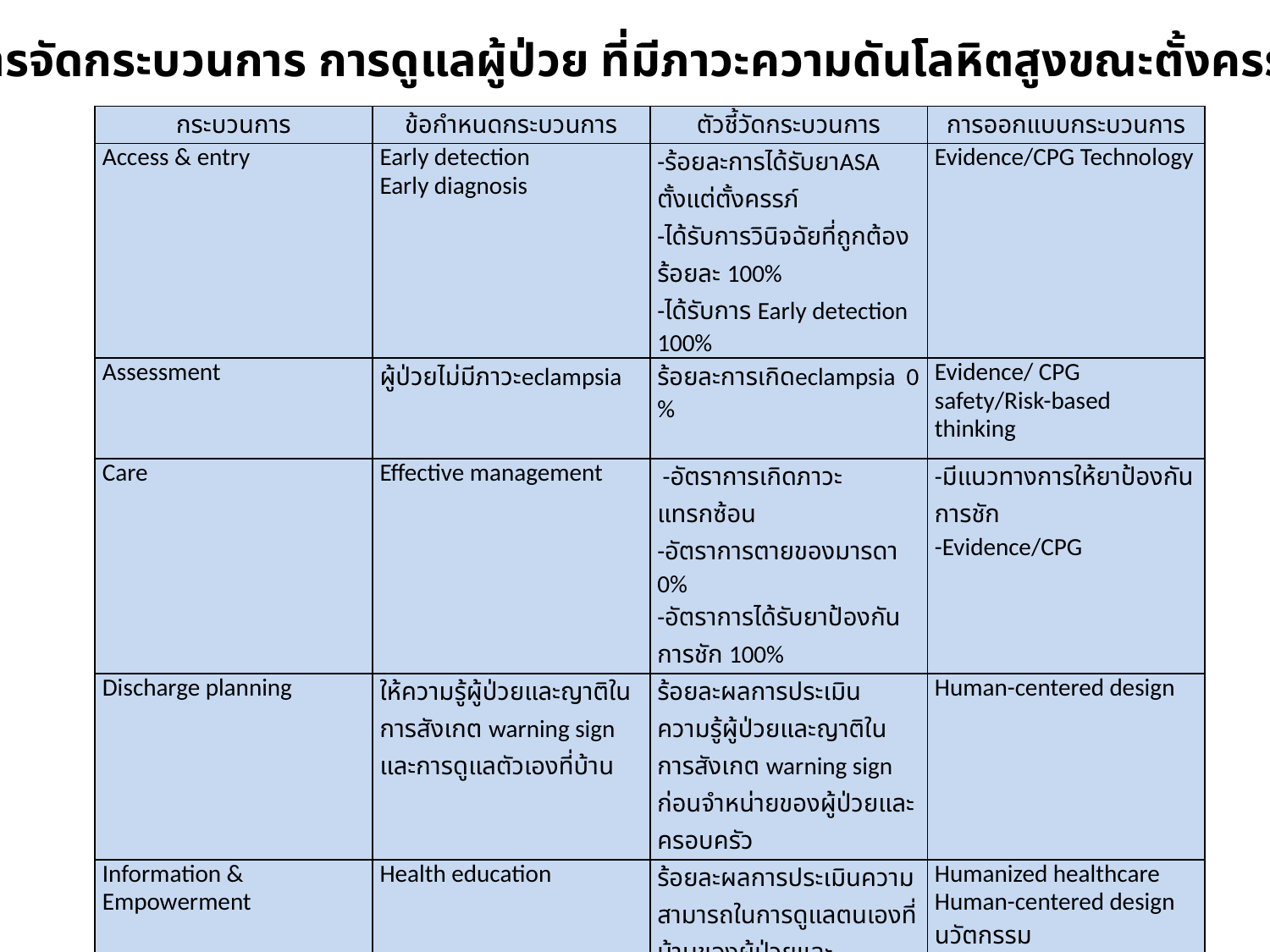

การจัดกระบวนการ การดูแลผู้ป่วย ที่มีภาวะความดันโลหิตสูงขณะตั้งครรภ์
| กระบวนการ | ข้อกำหนดกระบวนการ | ตัวชี้วัดกระบวนการ | การออกแบบกระบวนการ |
| --- | --- | --- | --- |
| Access & entry | Early detection Early diagnosis | -ร้อยละการได้รับยาASA ตั้งแต่ตั้งครรภ์ -ได้รับการวินิจฉัยที่ถูกต้องร้อยละ 100% -ได้รับการ Early detection 100% | Evidence/CPG Technology |
| Assessment | ผู้ป่วยไม่มีภาวะeclampsia | ร้อยละการเกิดeclampsia 0 % | Evidence/ CPG safety/Risk-based thinking |
| Care | Effective management | -อัตราการเกิดภาวะแทรกซ้อน -อัตราการตายของมารดา 0% -อัตราการได้รับยาป้องกันการชัก 100% | -มีแนวทางการให้ยาป้องกันการชัก -Evidence/CPG |
| Discharge planning | ให้ความรู้ผู้ป่วยและญาติในการสังเกต warning sign และการดูแลตัวเองที่บ้าน | ร้อยละผลการประเมิน ความรู้ผู้ป่วยและญาติในการสังเกต warning sign ก่อนจำหน่ายของผู้ป่วยและครอบครัว | Human-centered design |
| Information & Empowerment | Health education | ร้อยละผลการประเมินความสามารถในการดูแลตนเองที่บ้านของผู้ป่วยและครอบครัว | Humanized healthcare Human-centered design นวัตกรรม |
| Continuity of care | Home visit | อัตราการเยี่ยมบ้าน | Human-centered design Technology |